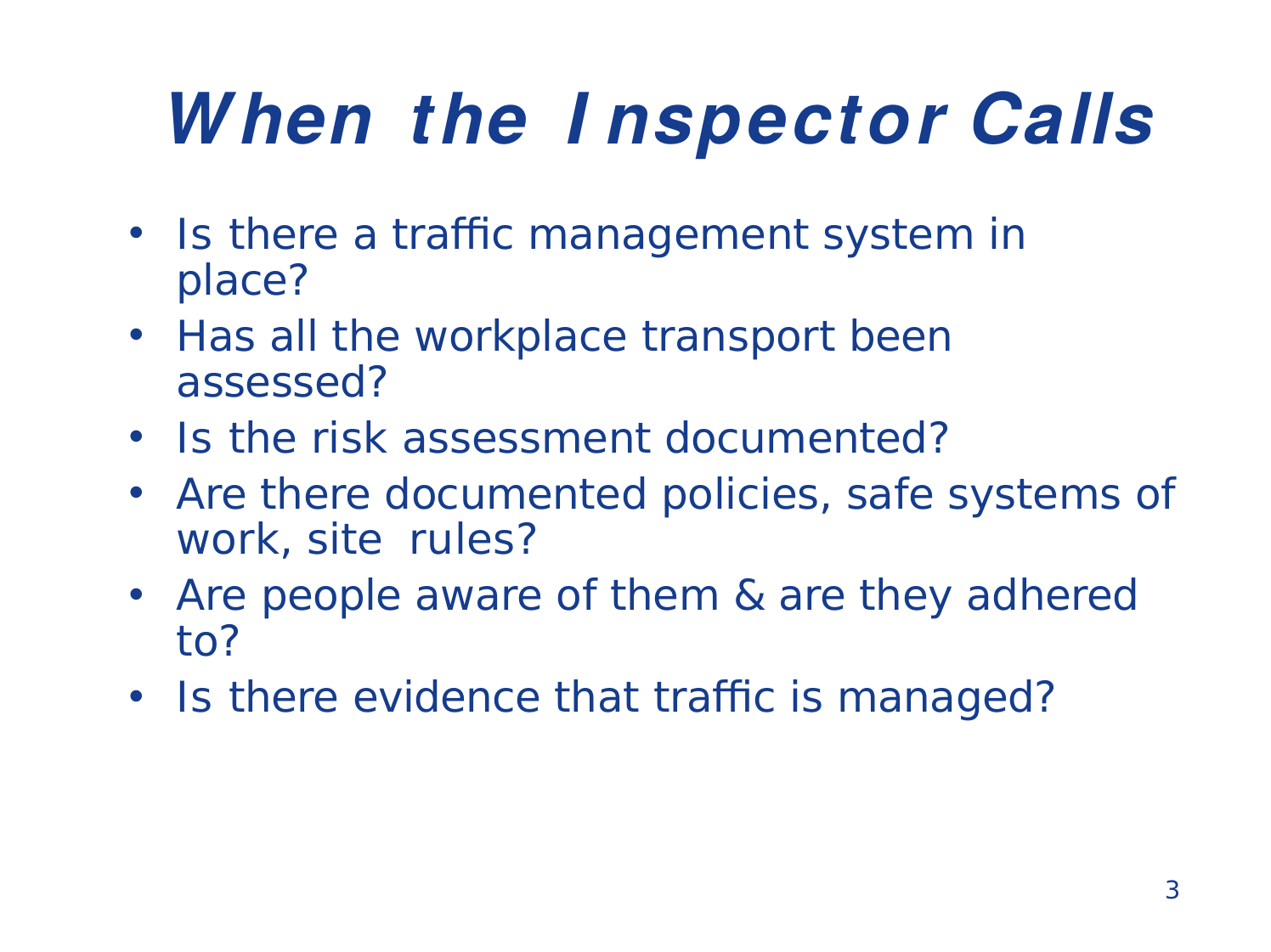

# When	the	I nspector	Calls
Is there a traffic management system in place?
Has all the workplace transport been assessed?
Is the risk assessment documented?
Are there documented policies, safe systems of work, site rules?
Are people aware of them & are they adhered to?
Is there evidence that traffic is managed?
3